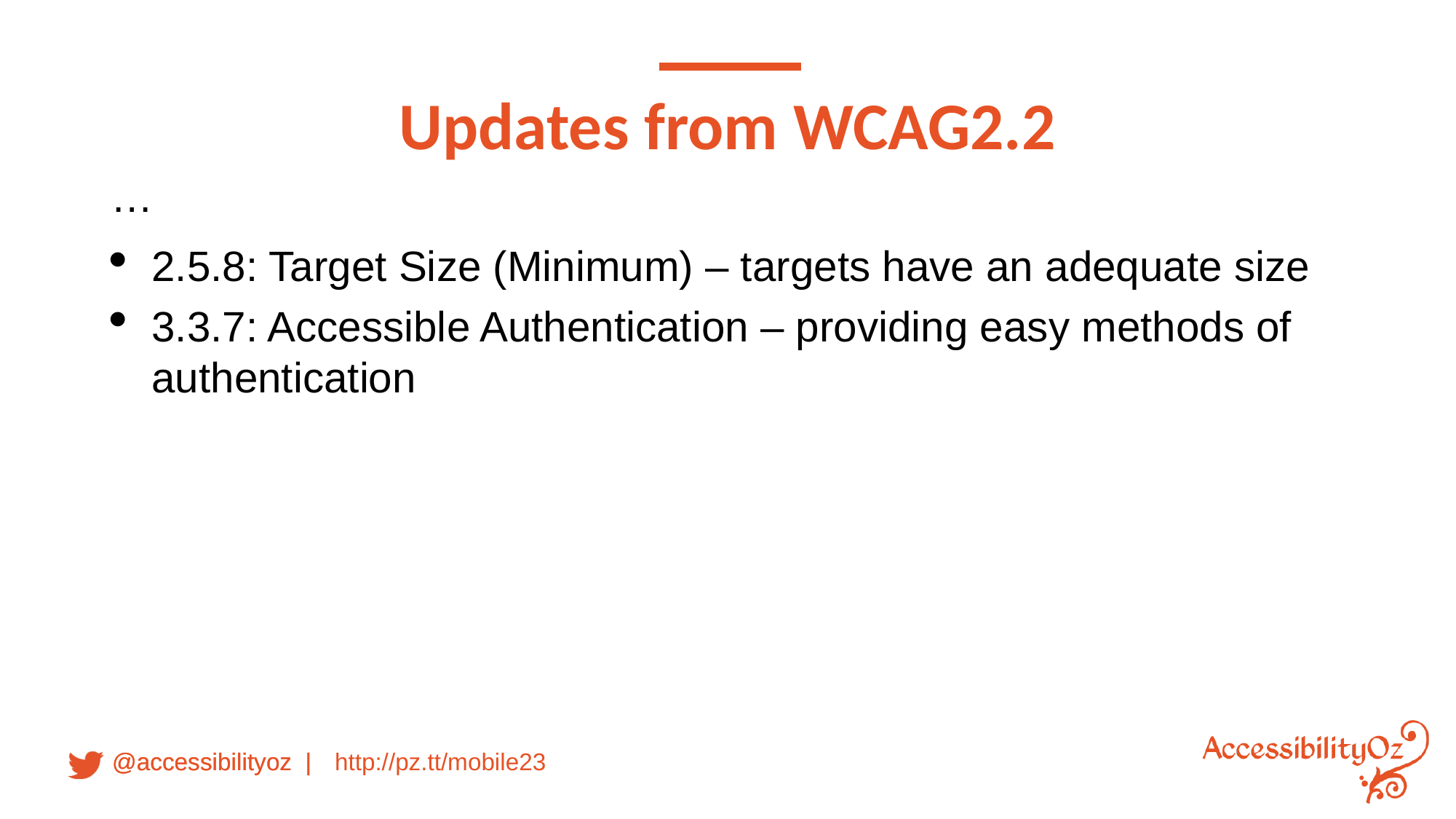

Updates from WCAG2.2
…
2.5.8: Target Size (Minimum) – targets have an adequate size
3.3.7: Accessible Authentication – providing easy methods of authentication